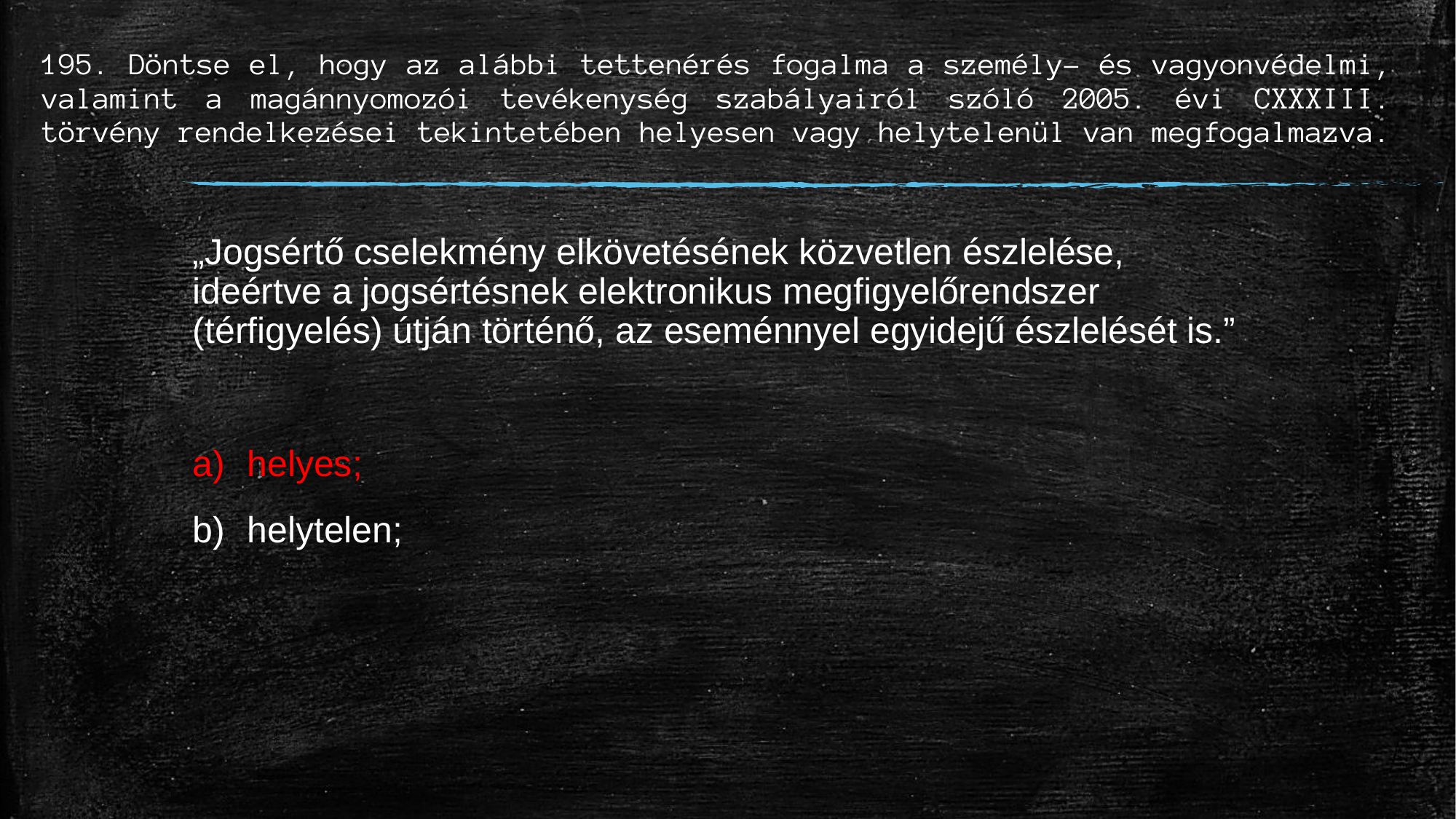

# 195. Döntse el, hogy az alábbi tettenérés fogalma a személy- és vagyonvédelmi, valamint a magánnyomozói tevékenység szabályairól szóló 2005. évi CXXXIII. törvény rendelkezései tekintetében helyesen vagy helytelenül van megfogalmazva.
„Jogsértő cselekmény elkövetésének közvetlen észlelése, ideértve a jogsértésnek elektronikus megfigyelőrendszer (térfigyelés) útján történő, az eseménnyel egyidejű észlelését is.”

helyes;
helytelen;